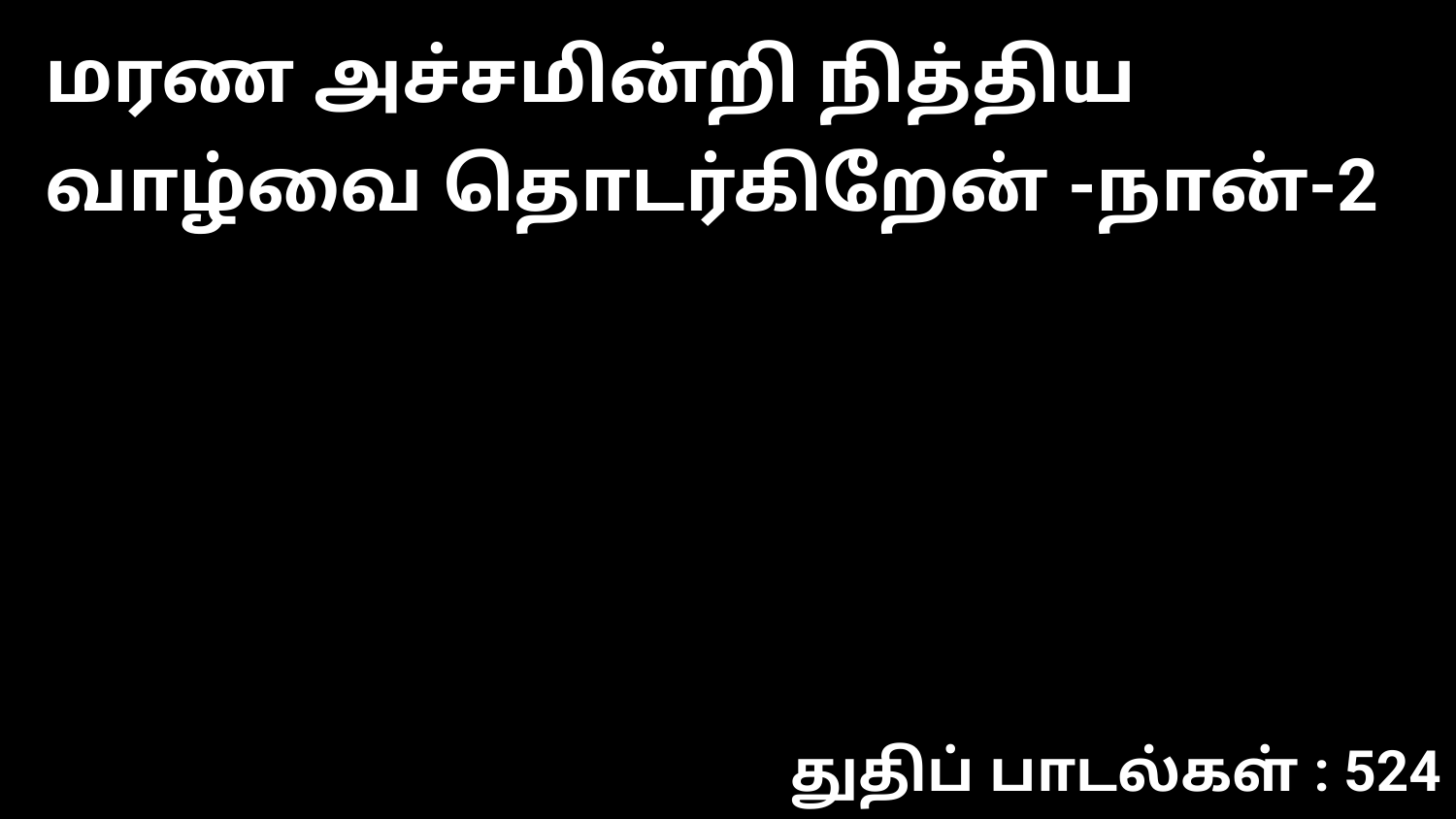

மரண அச்சமின்றி நித்திய வாழ்வை தொடர்கிறேன் -நான்-2
துதிப் பாடல்கள் : 524